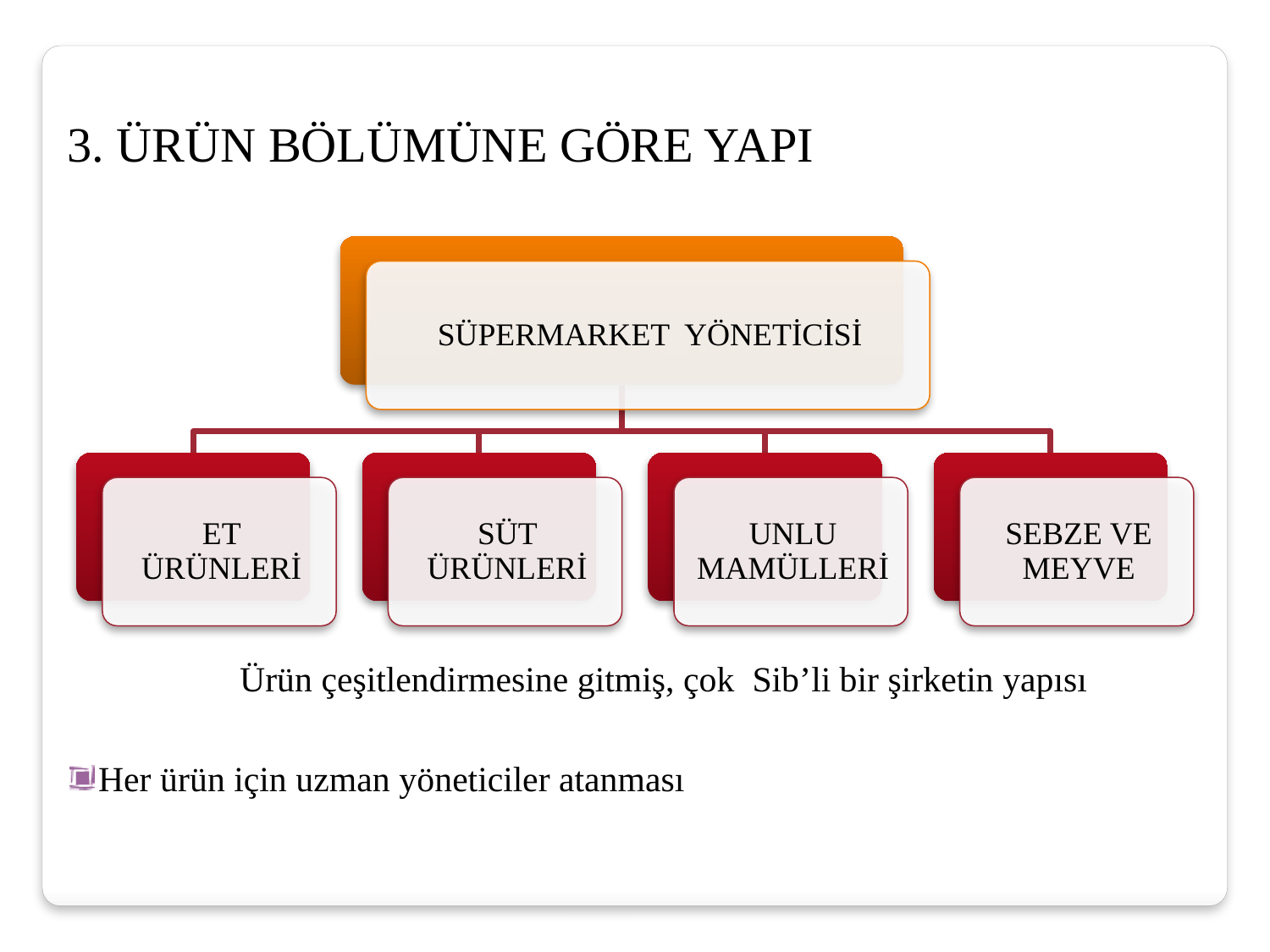

3. ÜRÜN BÖLÜMÜNE GÖRE YAPI
SÜPERMARKET  YÖNETİCİSİ
ET ÜRÜNLERİ
SÜT ÜRÜNLERİ
UNLU MAMÜLLERİ
SEBZE VE MEYVE
Ürün çeşitlendirmesine gitmiş, çok  Sib’li bir şirketin yapısı
Her ürün için uzman yöneticiler atanması